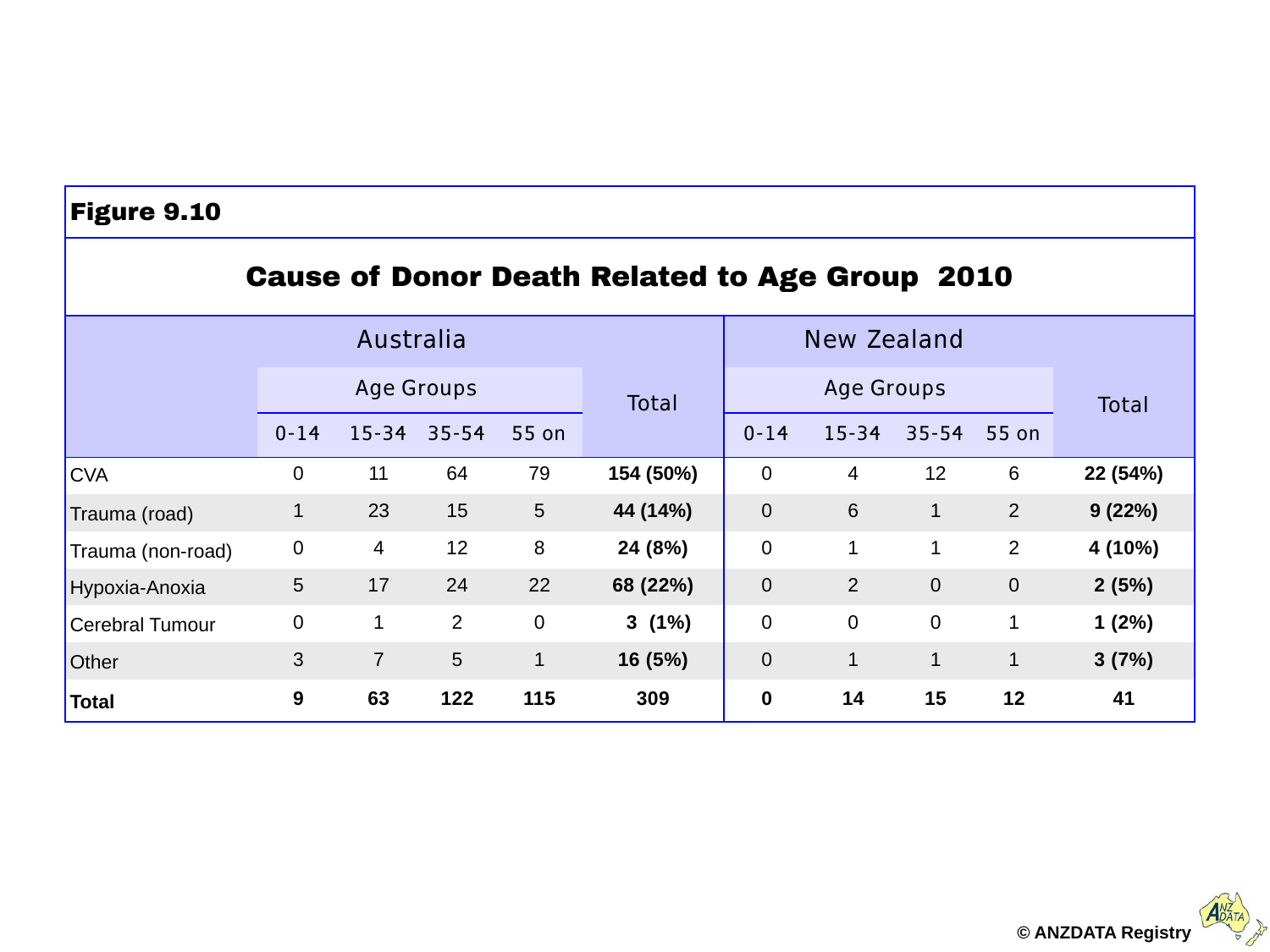

| Figure 9.10 |  |  |  |  |  |  |  |  |  |  |
| --- | --- | --- | --- | --- | --- | --- | --- | --- | --- | --- |
| Cause of Donor Death Related to Age Group 2010 |  |  |  |  |  |  |  |  |  |  |
|  | Australia |  |  |  | Total | New Zealand |  |  |  | Total |
|  | Age Groups |  |  |  |  | Age Groups |  |  |  |  |
|  | 0-14 | 15-34 | 35-54 | 55 on |  | 0-14 | 15-34 | 35-54 | 55 on |  |
| CVA | 0 | 11 | 64 | 79 | 154 (50%) | 0 | 4 | 12 | 6 | 22 (54%) |
| Trauma (road) | 1 | 23 | 15 | 5 | 44 (14%) | 0 | 6 | 1 | 2 | 9 (22%) |
| Trauma (non-road) | 0 | 4 | 12 | 8 | 24 (8%) | 0 | 1 | 1 | 2 | 4 (10%) |
| Hypoxia-Anoxia | 5 | 17 | 24 | 22 | 68 (22%) | 0 | 2 | 0 | 0 | 2 (5%) |
| Cerebral Tumour | 0 | 1 | 2 | 0 | 3 (1%) | 0 | 0 | 0 | 1 | 1 (2%) |
| Other | 3 | 7 | 5 | 1 | 16 (5%) | 0 | 1 | 1 | 1 | 3 (7%) |
| Total | 9 | 63 | 122 | 115 | 309 | 0 | 14 | 15 | 12 | 41 |